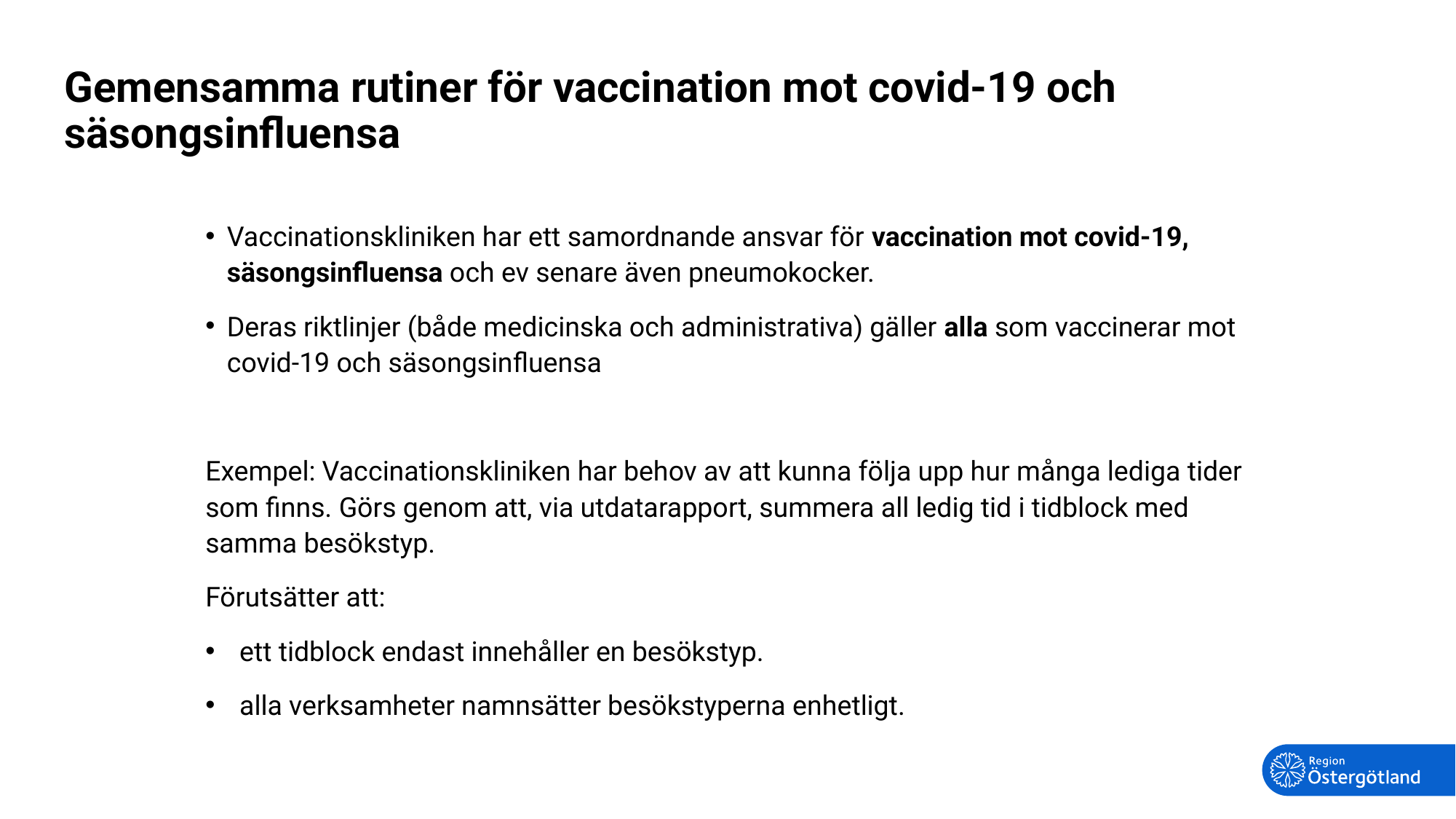

# Gemensamma rutiner för vaccination mot covid-19 och säsongsinfluensa
Vaccinationskliniken har ett samordnande ansvar för vaccination mot covid-19, säsongsinfluensa och ev senare även pneumokocker.
Deras riktlinjer (både medicinska och administrativa) gäller alla som vaccinerar mot covid-19 och säsongsinfluensa

Exempel: Vaccinationskliniken har behov av att kunna följa upp hur många lediga tider som finns. Görs genom att, via utdatarapport, summera all ledig tid i tidblock med samma besökstyp.
Förutsätter att:
ett tidblock endast innehåller en besökstyp.
alla verksamheter namnsätter besökstyperna enhetligt.